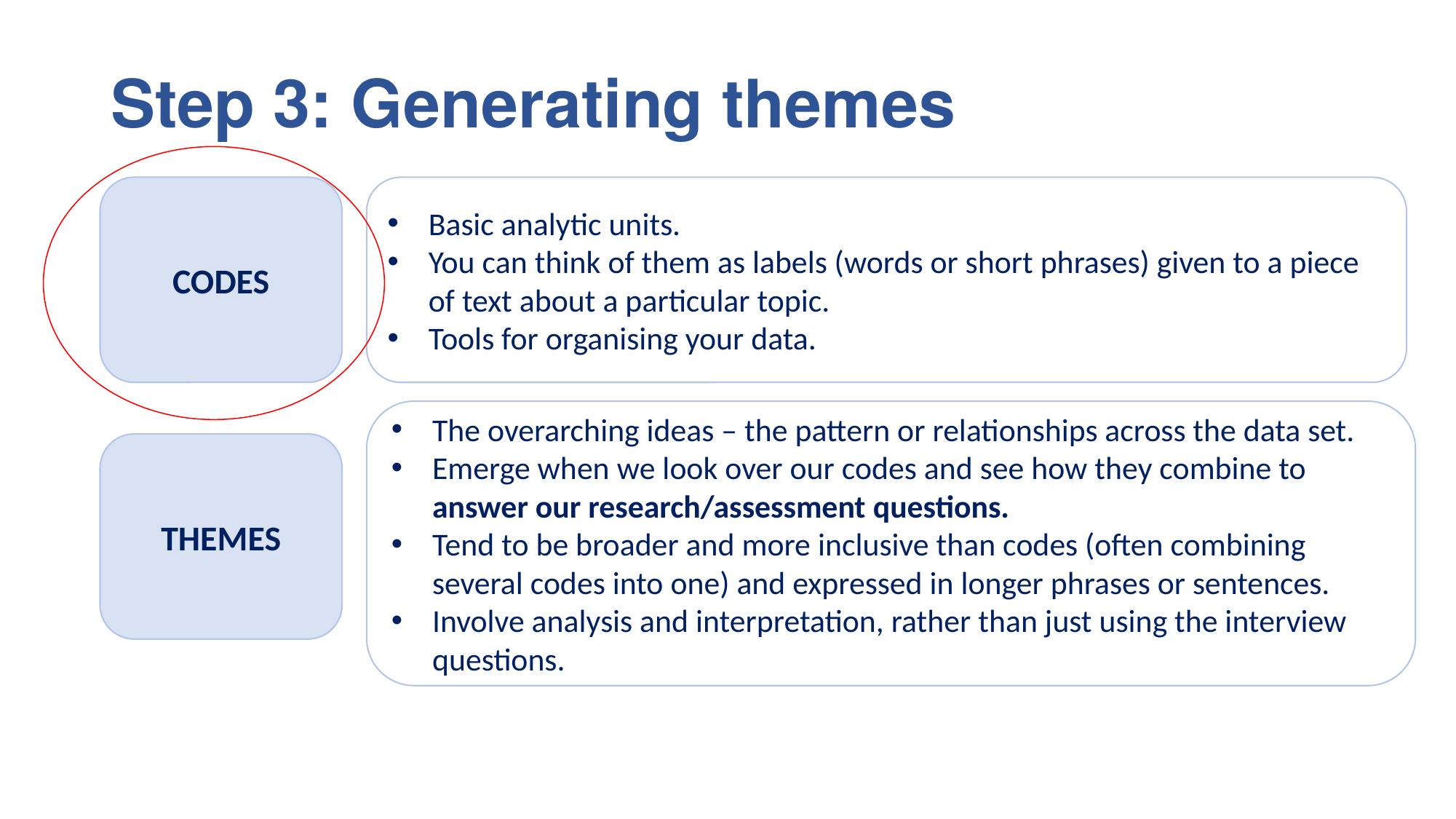

# Step 3: Generating themes

CODES
Basic analytic units.
You can think of them as labels (words or short phrases) given to a piece of text about a particular topic.
Tools for organising your data.
The overarching ideas – the pattern or relationships across the data set.
Emerge when we look over our codes and see how they combine to answer our research/assessment questions.
Tend to be broader and more inclusive than codes (often combining several codes into one) and expressed in longer phrases or sentences.
Involve analysis and interpretation, rather than just using the interview questions.
THEMES